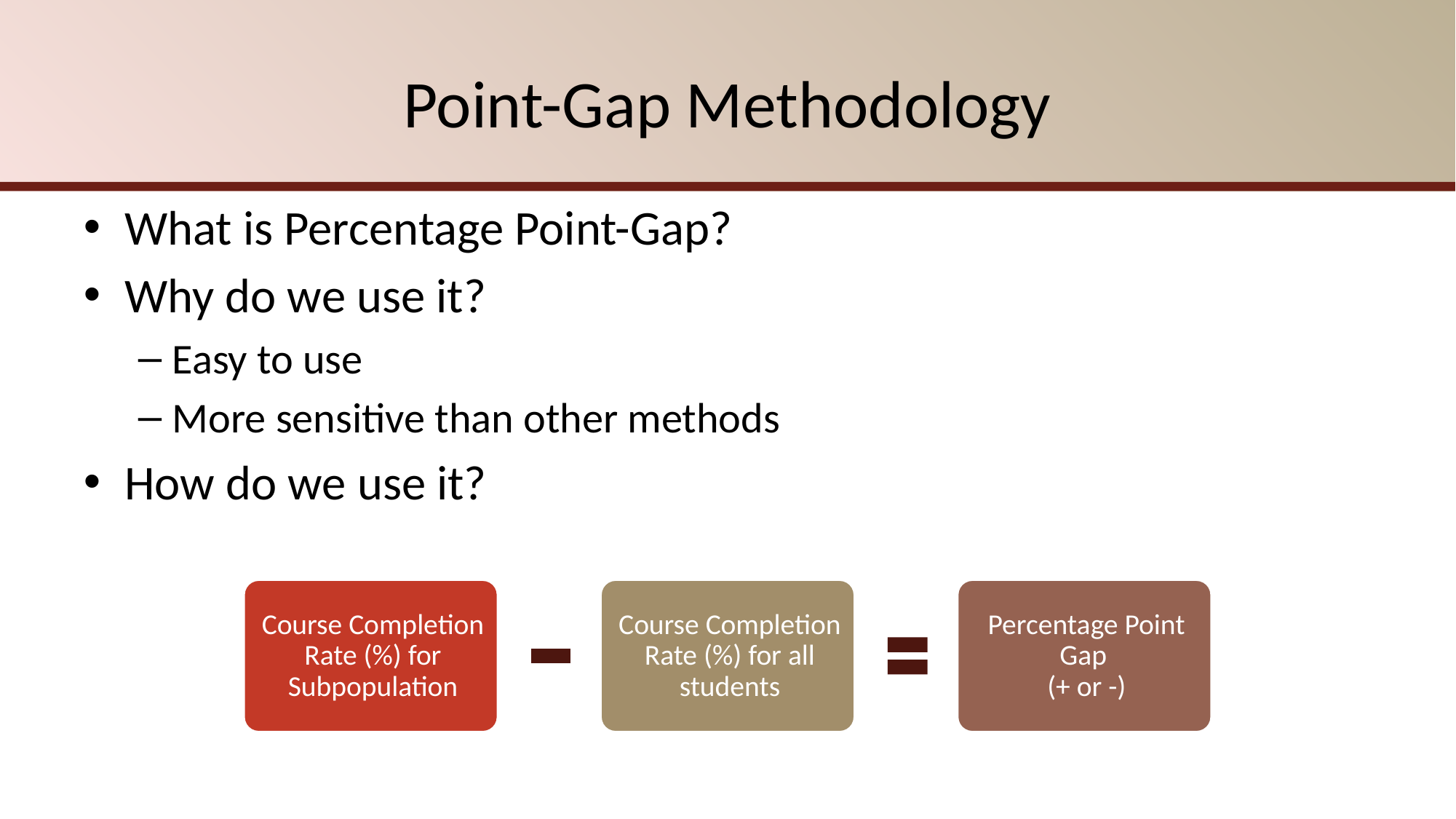

# Point-Gap Methodology
What is Percentage Point-Gap?
Why do we use it?
Easy to use
More sensitive than other methods
How do we use it?
Course Completion Rate (%) for Subpopulation

Course Completion Rate (%) for all students

Percentage Point Gap
(+ or -)